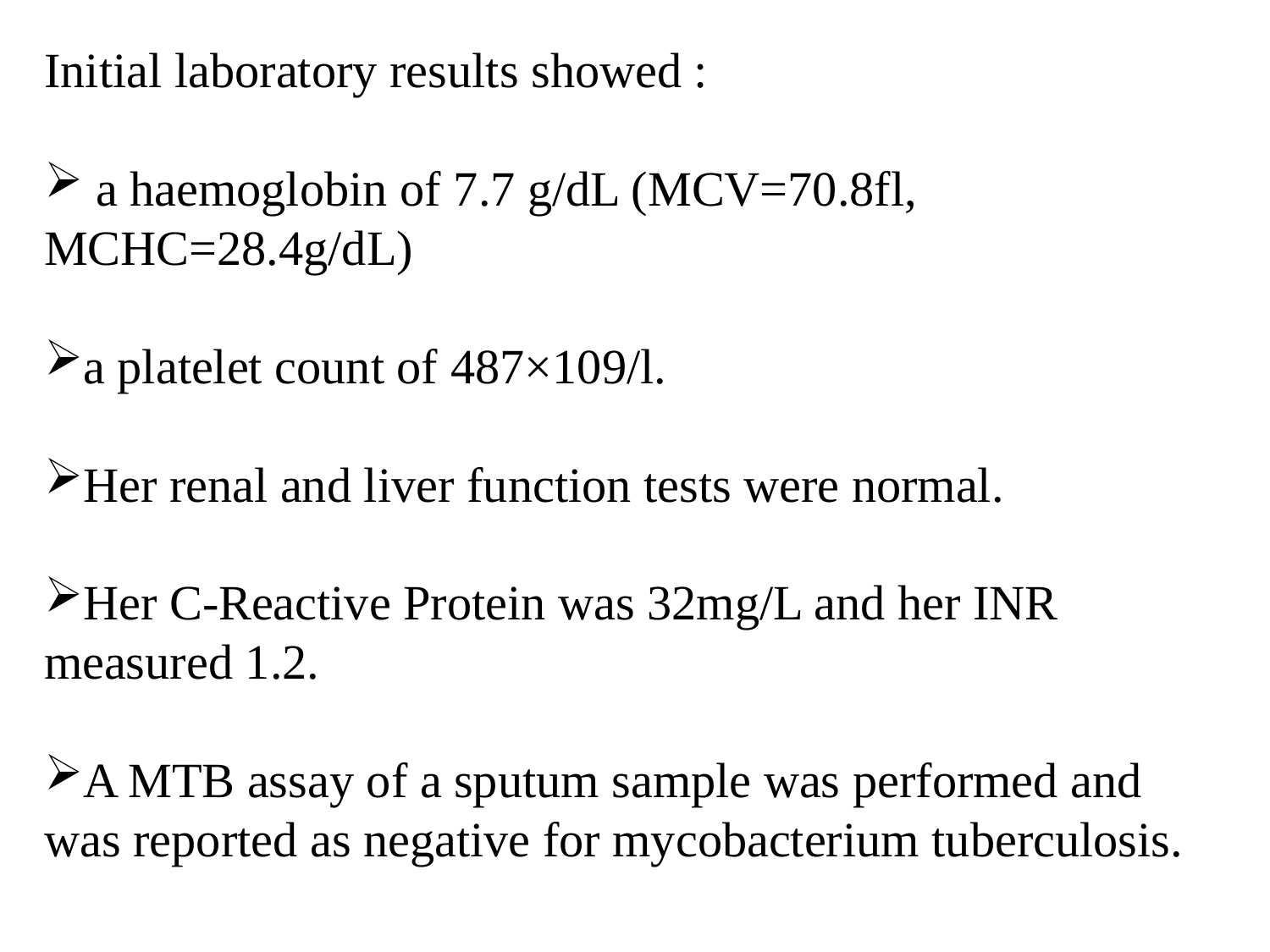

Initial laboratory results showed :

 a haemoglobin of 7.7 g/dL (MCV=70.8fl, MCHC=28.4g/dL)

a platelet count of 487×109/l.

Her renal and liver function tests were normal.

Her C-Reactive Protein was 32mg/L and her INR measured 1.2.

A MTB assay of a sputum sample was performed and was reported as negative for mycobacterium tuberculosis.